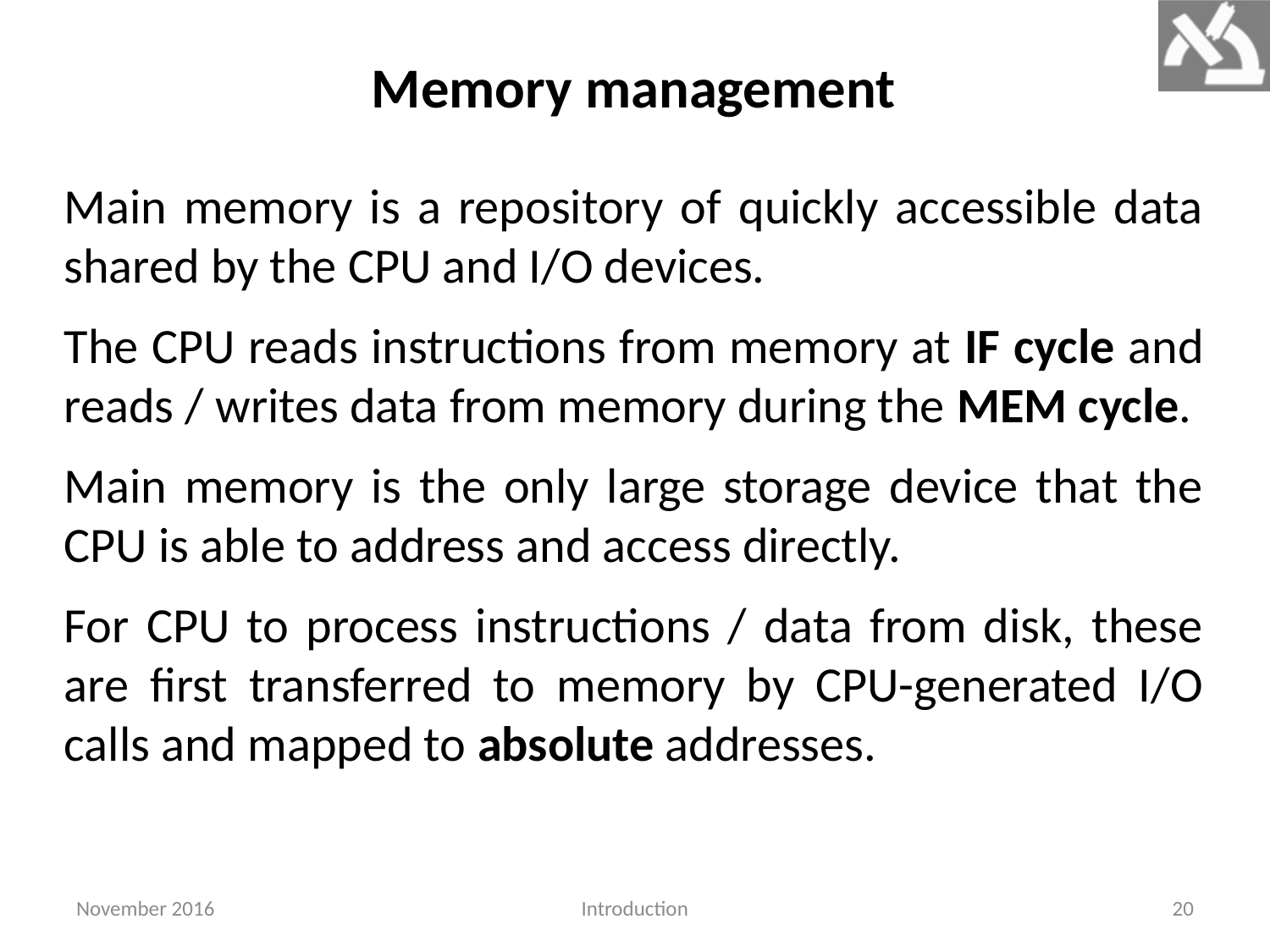

Memory management
Main memory is a repository of quickly accessible data shared by the CPU and I/O devices.
The CPU reads instructions from memory at IF cycle and reads / writes data from memory during the MEM cycle.
Main memory is the only large storage device that the CPU is able to address and access directly.
For CPU to process instructions / data from disk, these are first transferred to memory by CPU-generated I/O calls and mapped to absolute addresses.
November 2016
Introduction
20